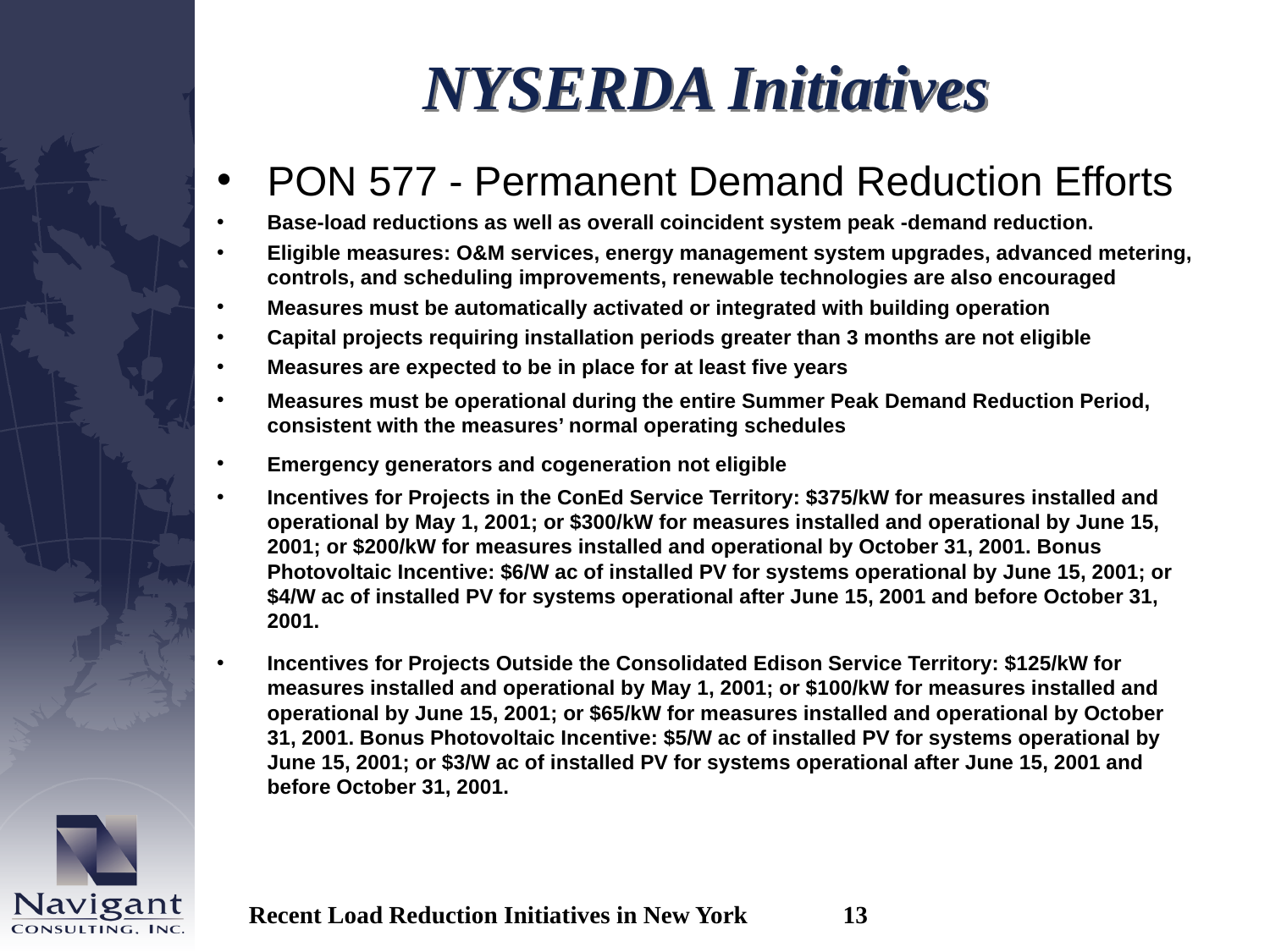

# NYSERDA Initiatives
PON 577 - Permanent Demand Reduction Efforts
Base-load reductions as well as overall coincident system peak -demand reduction.
Eligible measures: O&M services, energy management system upgrades, advanced metering, controls, and scheduling improvements, renewable technologies are also encouraged
Measures must be automatically activated or integrated with building operation
Capital projects requiring installation periods greater than 3 months are not eligible
Measures are expected to be in place for at least five years
Measures must be operational during the entire Summer Peak Demand Reduction Period, consistent with the measures’ normal operating schedules
Emergency generators and cogeneration not eligible
Incentives for Projects in the ConEd Service Territory: $375/kW for measures installed and operational by May 1, 2001; or $300/kW for measures installed and operational by June 15, 2001; or $200/kW for measures installed and operational by October 31, 2001. Bonus Photovoltaic Incentive: $6/W ac of installed PV for systems operational by June 15, 2001; or $4/W ac of installed PV for systems operational after June 15, 2001 and before October 31, 2001.
Incentives for Projects Outside the Consolidated Edison Service Territory: $125/kW for measures installed and operational by May 1, 2001; or $100/kW for measures installed and operational by June 15, 2001; or $65/kW for measures installed and operational by October 31, 2001. Bonus Photovoltaic Incentive: $5/W ac of installed PV for systems operational by June 15, 2001; or $3/W ac of installed PV for systems operational after June 15, 2001 and before October 31, 2001.